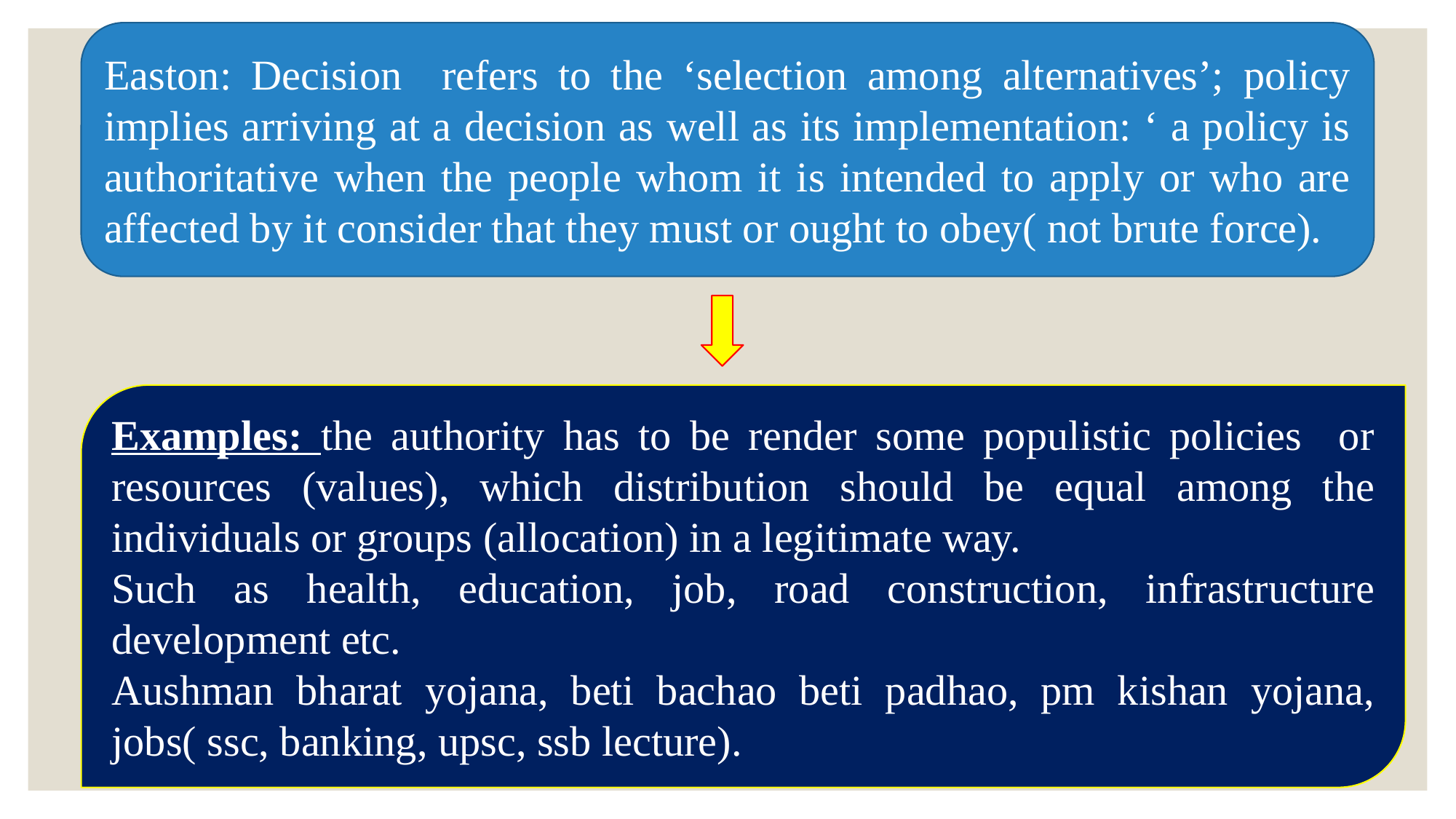

Easton: Decision  refers to the ‘selection among alternatives’; policy implies arriving at a decision as well as its implementation: ‘ a policy is authoritative when the people whom it is intended to apply or who are affected by it consider that they must or ought to obey( not brute force).

Examples: the authority has to be render some populistic policies  or resources (values), which distribution should be equal among the individuals or groups (allocation) in a legitimate way.
Such as health, education, job, road construction, infrastructure development etc.
Aushman bharat yojana, beti bachao beti padhao, pm kishan yojana, jobs( ssc, banking, upsc, ssb lecture).